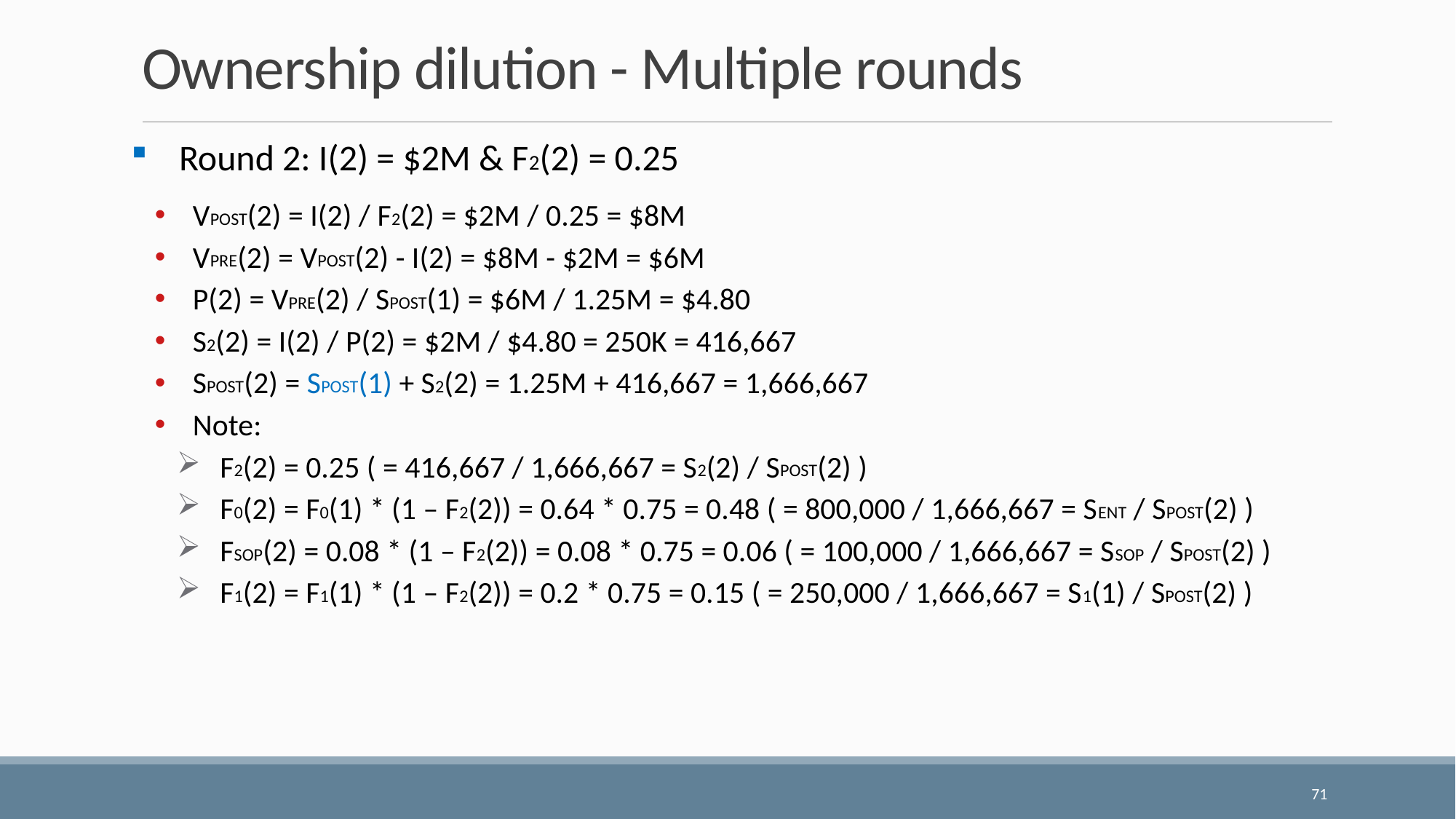

# Ownership dilution - Multiple rounds
Round 2: I(2) = $2M & F2(2) = 0.25
VPOST(2) = I(2) / F2(2) = $2M / 0.25 = $8M
VPRE(2) = VPOST(2) - I(2) = $8M - $2M = $6M
P(2) = VPRE(2) / SPOST(1) = $6M / 1.25M = $4.80
S2(2) = I(2) / P(2) = $2M / $4.80 = 250K = 416,667
SPOST(2) = SPOST(1) + S2(2) = 1.25M + 416,667 = 1,666,667
Note:
F2(2) = 0.25 ( = 416,667 / 1,666,667 = S2(2) / SPOST(2) )
F0(2) = F0(1) * (1 – F2(2)) = 0.64 * 0.75 = 0.48 ( = 800,000 / 1,666,667 = SENT / SPOST(2) )
FSOP(2) = 0.08 * (1 – F2(2)) = 0.08 * 0.75 = 0.06 ( = 100,000 / 1,666,667 = SSOP / SPOST(2) )
F1(2) = F1(1) * (1 – F2(2)) = 0.2 * 0.75 = 0.15 ( = 250,000 / 1,666,667 = S1(1) / SPOST(2) )
71